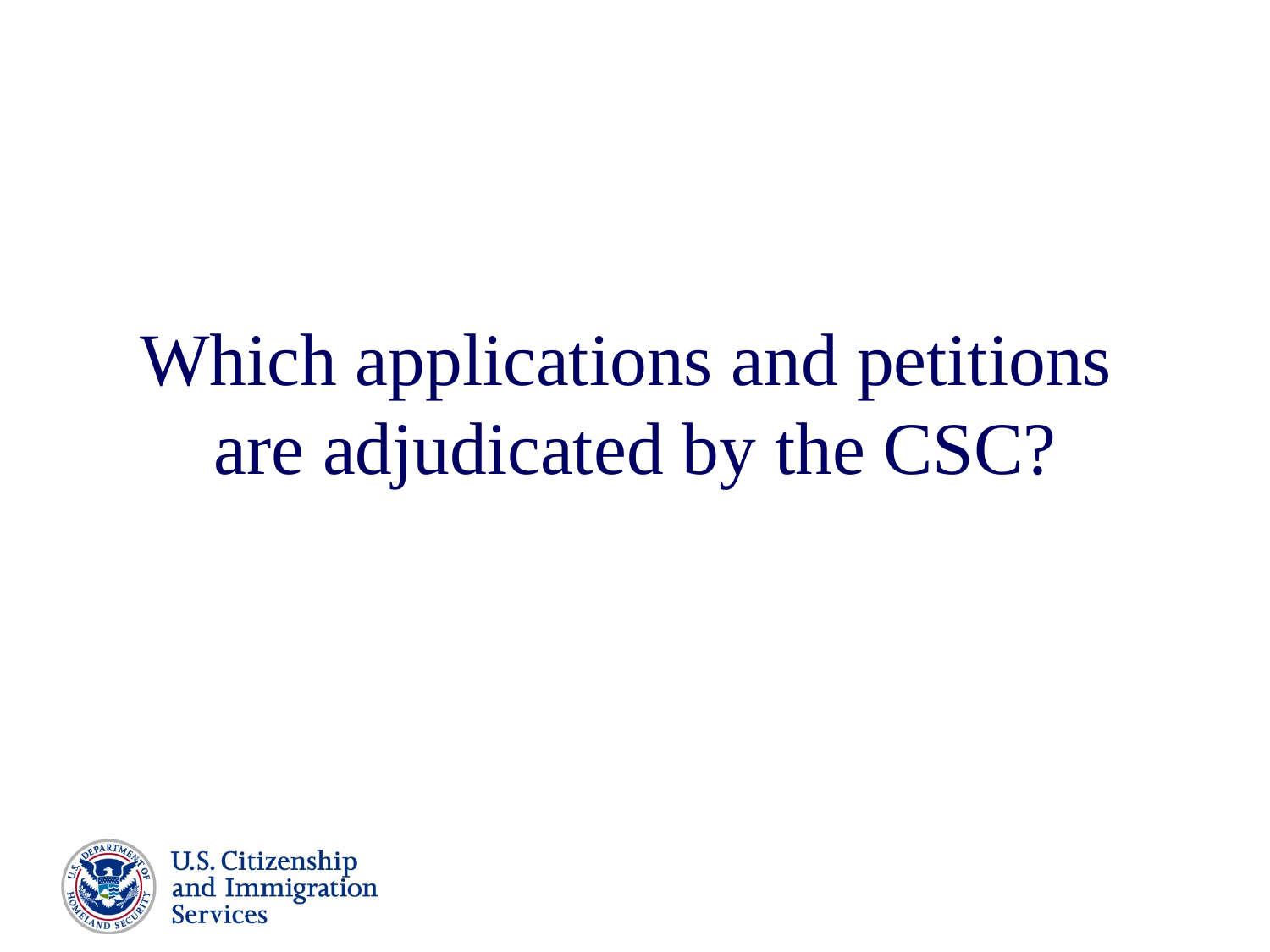

Which applications and petitions
are adjudicated by the CSC?
24